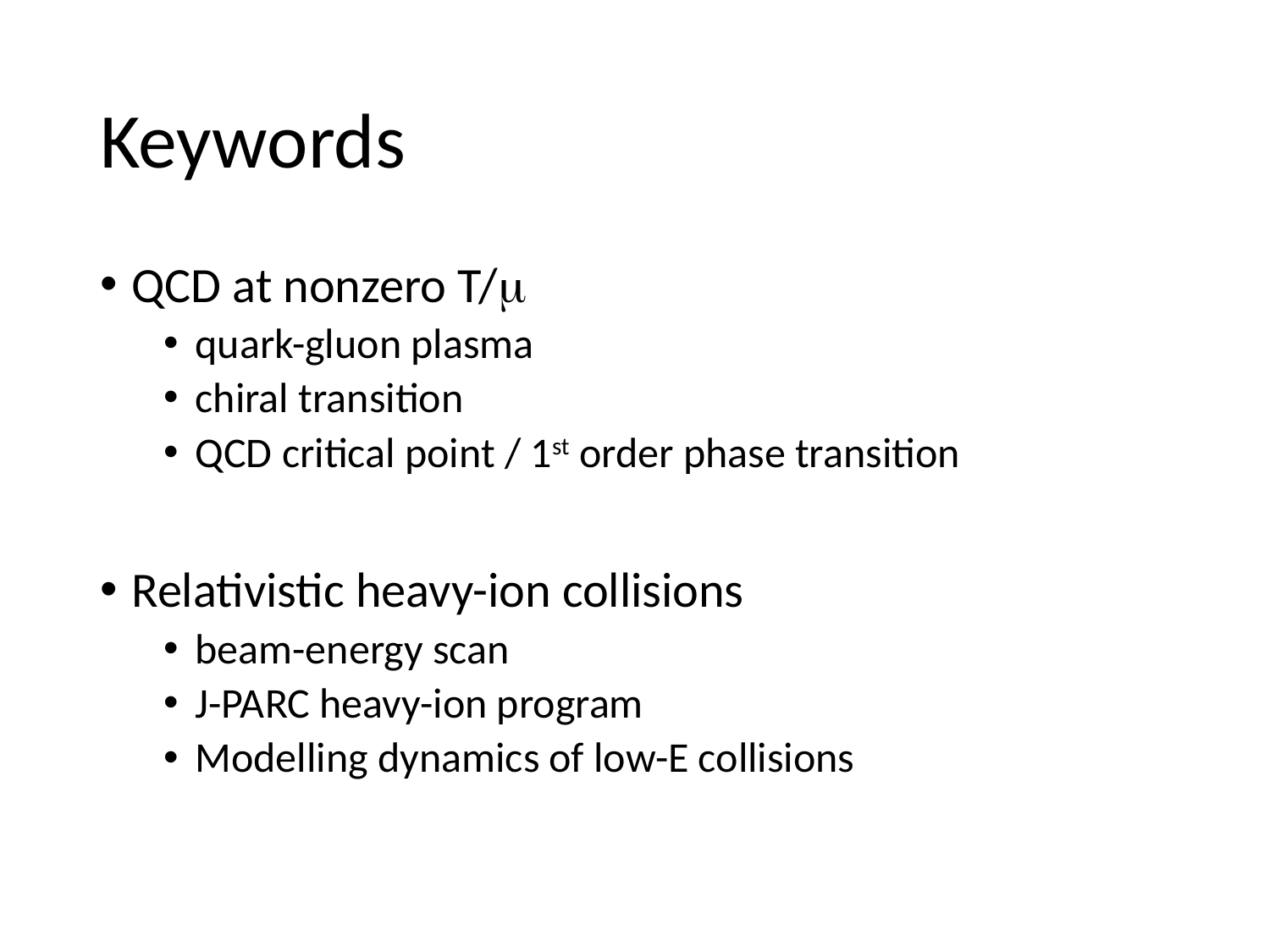

# Keywords
QCD at nonzero T/μ
quark-gluon plasma
chiral transition
QCD critical point / 1st order phase transition

Relativistic heavy-ion collisions
beam-energy scan
J-PARC heavy-ion program
Modelling dynamics of low-E collisions